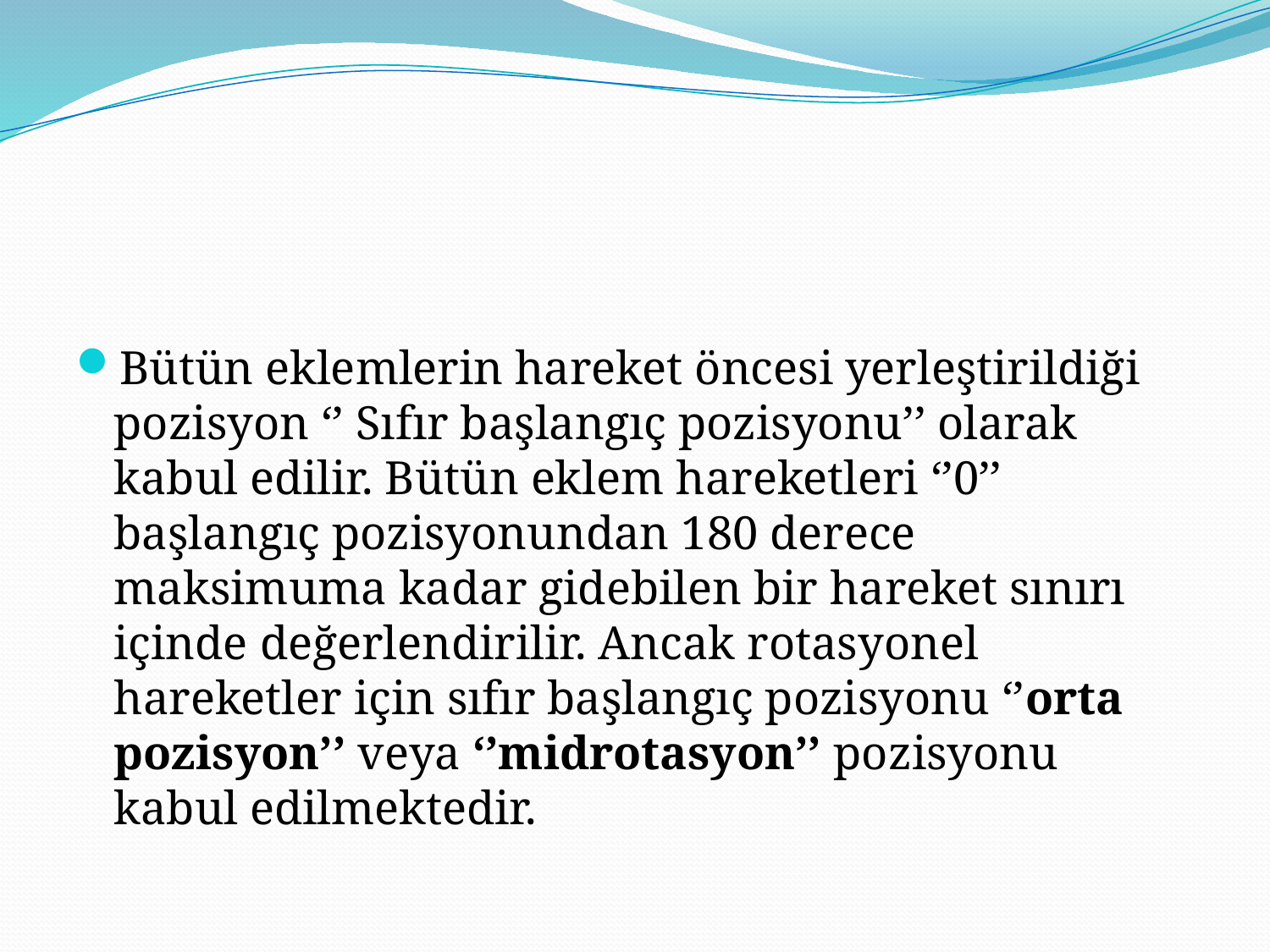

#

Bütün eklemlerin hareket öncesi yerleştirildiği pozisyon ‘’ Sıfır başlangıç pozisyonu’’ olarak kabul edilir. Bütün eklem hareketleri ‘’0’’ başlangıç pozisyonundan 180 derece maksimuma kadar gidebilen bir hareket sınırı içinde değerlendirilir. Ancak rotasyonel hareketler için sıfır başlangıç pozisyonu ‘’orta pozisyon’’ veya ‘’midrotasyon’’ pozisyonu kabul edilmektedir.